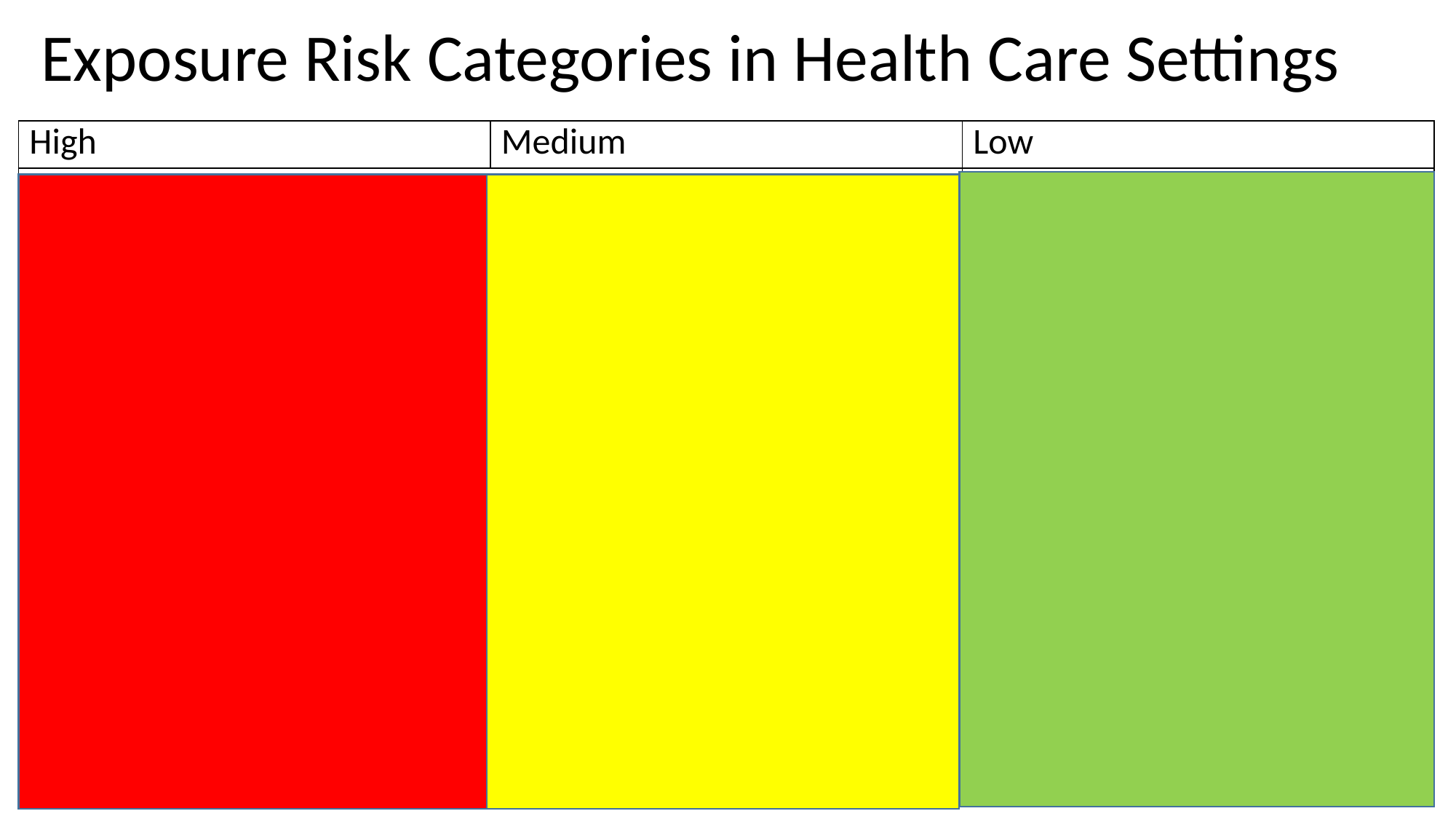

# Exposure Risk Categories in Health Care Settings
| High | Medium | Low |
| --- | --- | --- |
| Prolonged close contact with patients with COVID-19 who were not wearing a facemask while HCP nose and mouth were exposed to potentially infectious material. |  | Brief interactions with patients with COVID-19 or prolonged close contact with patients who were wearing a facemask for source control while HCP were wearing a facemask or respirator. Use of eye protection, in addition to a facemask or respirator would further lower the risk of exposure |
| Being present in the room during aerosol generating procedures, or when respiratory secretions are likely to be poorly controlled (e.g., CPR, intubation, extubation, bronchoscopy, nebulizer therapy, sputum induction) when the HCPs’ eyes, nose, or mouth were not protected. | HCP who were wearing a gown, gloves, eye protection and a facemask (instead of a respirator) during an aerosol-generating procedure. |  |